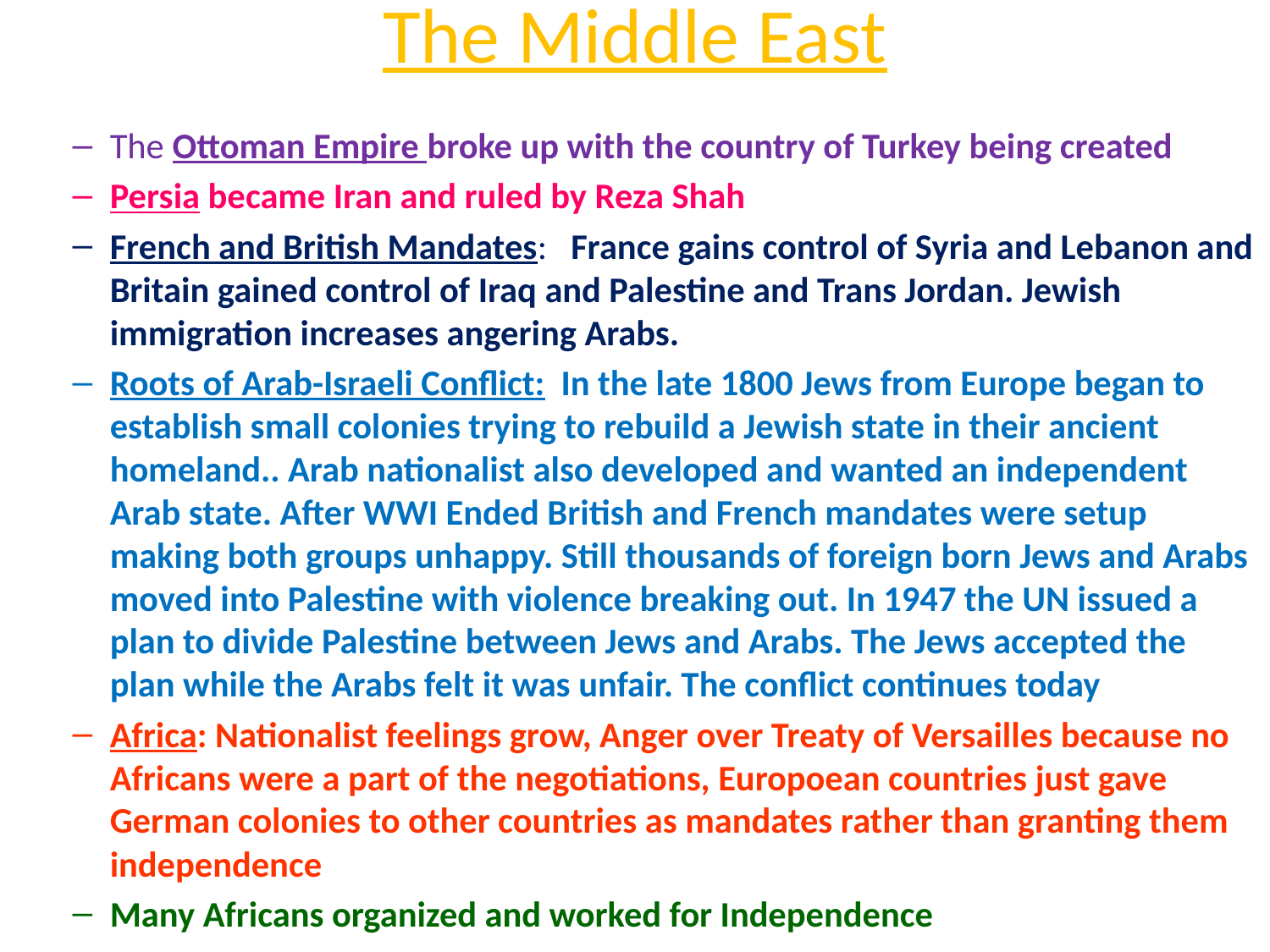

# The Middle East
The Ottoman Empire broke up with the country of Turkey being created
Persia became Iran and ruled by Reza Shah
French and British Mandates:   France gains control of Syria and Lebanon and Britain gained control of Iraq and Palestine and Trans Jordan. Jewish immigration increases angering Arabs.
Roots of Arab-Israeli Conflict:  In the late 1800 Jews from Europe began to establish small colonies trying to rebuild a Jewish state in their ancient homeland.. Arab nationalist also developed and wanted an independent Arab state. After WWI Ended British and French mandates were setup  making both groups unhappy. Still thousands of foreign born Jews and Arabs moved into Palestine with violence breaking out. In 1947 the UN issued a plan to divide Palestine between Jews and Arabs. The Jews accepted the plan while the Arabs felt it was unfair. The conflict continues today
Africa: Nationalist feelings grow, Anger over Treaty of Versailles because no Africans were a part of the negotiations, Europoean countries just gave German colonies to other countries as mandates rather than granting them independence
Many Africans organized and worked for Independence